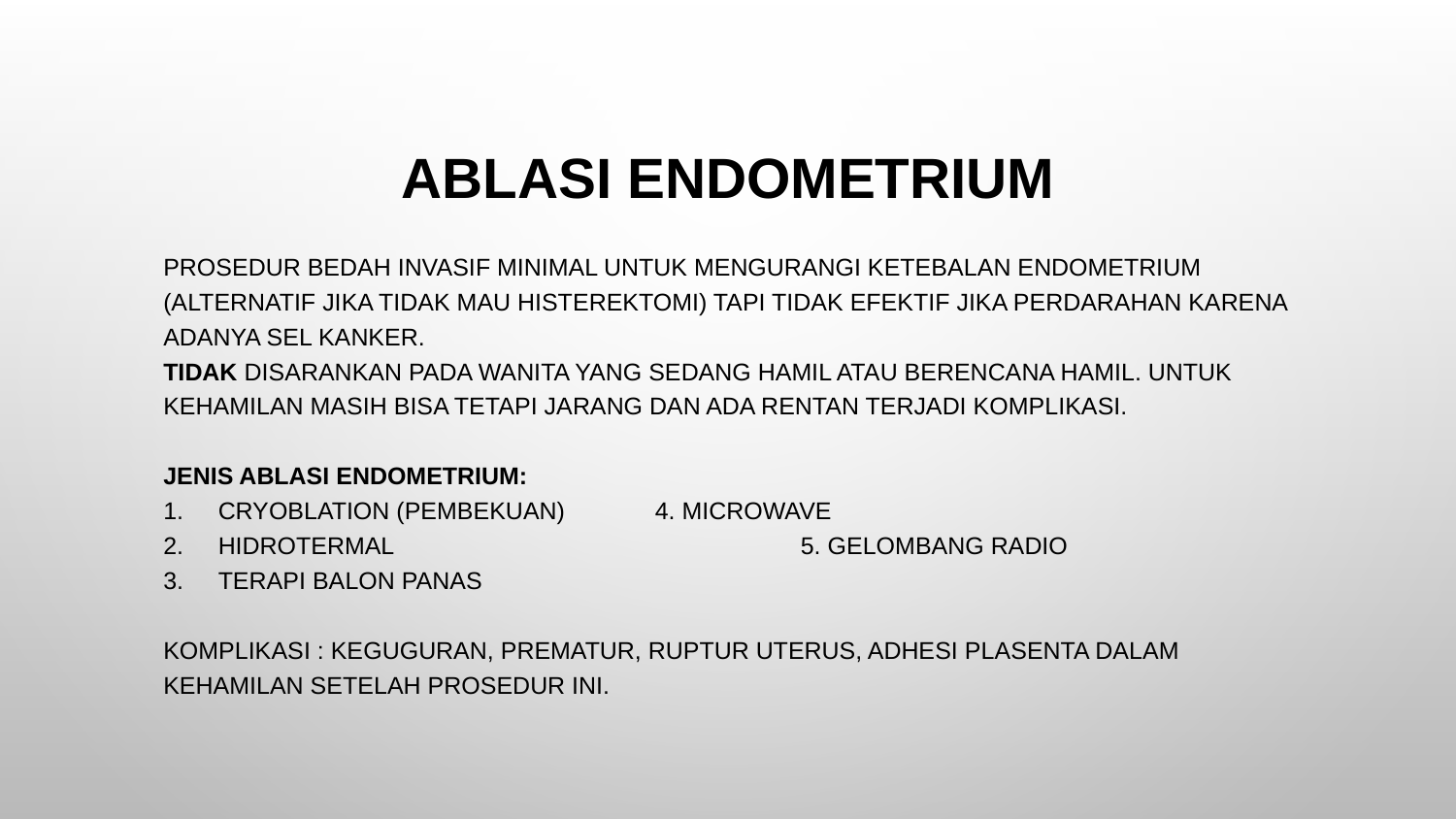

# Ablasi Endometrium
Prosedur bedah invasif minimal untuk mengurangi ketebalan endometrium (alternatif jika tidak mau histerektomi) tapi tidak efektif jika perdarahan karena adanya sel kanker.
Tidak disarankan pada wanita yang sedang hamil atau berencana hamil. Untuk kehamilan masih bisa tetapi jarang dan ada rentan terjadi komplikasi.

Jenis ablasi endometrium:
Cryoblation (pembekuan)	4. Microwave
Hidrotermal			5. Gelombang radio
Terapi balon panas

Komplikasi : keguguran, prematur, ruptur uterus, adhesi plasenta dalam kehamilan setelah prosedur ini.